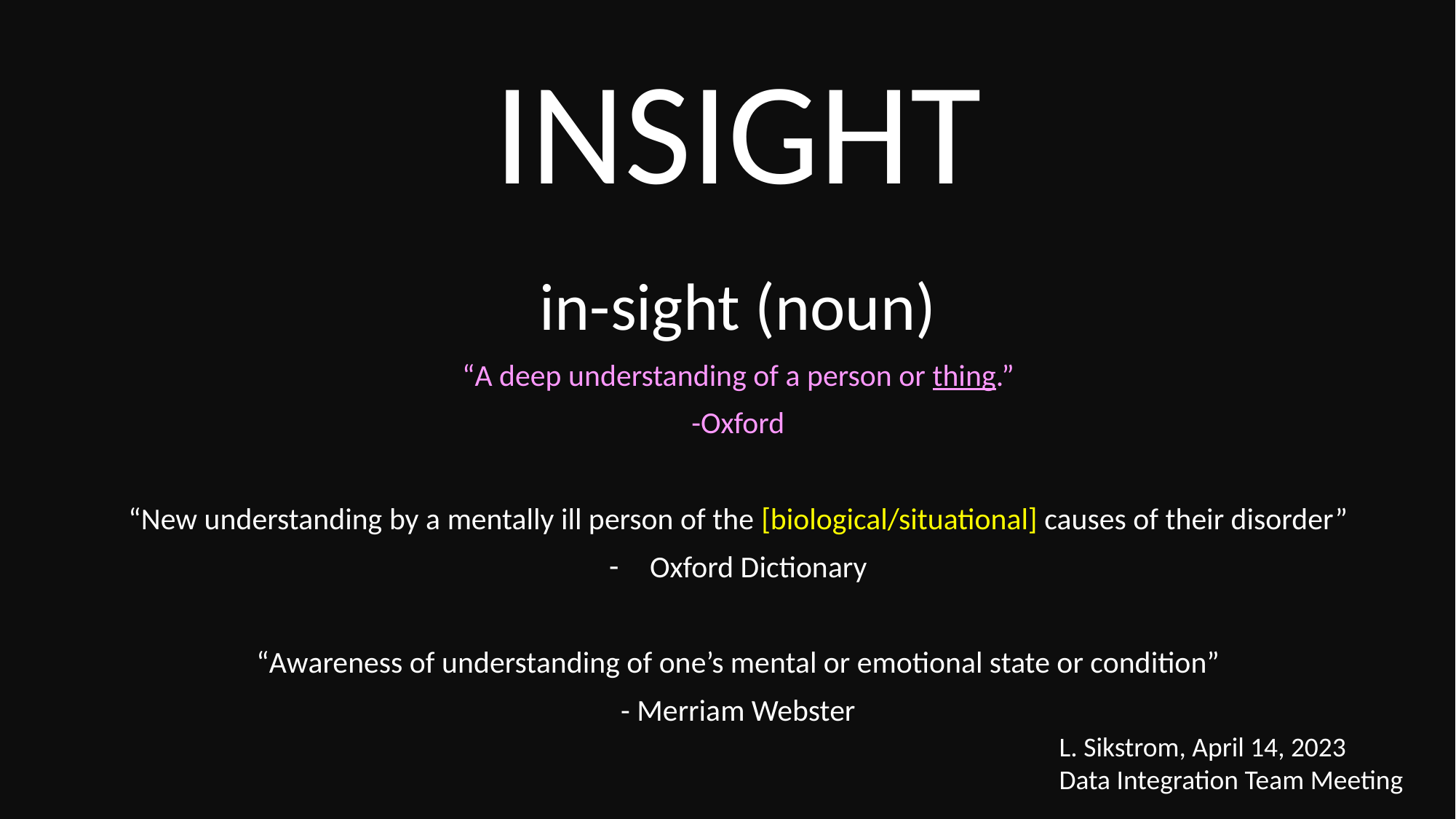

# INSIGHT

in-sight (noun)
“A deep understanding of a person or thing.”
-Oxford

“New understanding by a mentally ill person of the [biological/situational] causes of their disorder”
Oxford Dictionary

“Awareness of understanding of one’s mental or emotional state or condition”
- Merriam Webster
L. Sikstrom, April 14, 2023
Data Integration Team Meeting